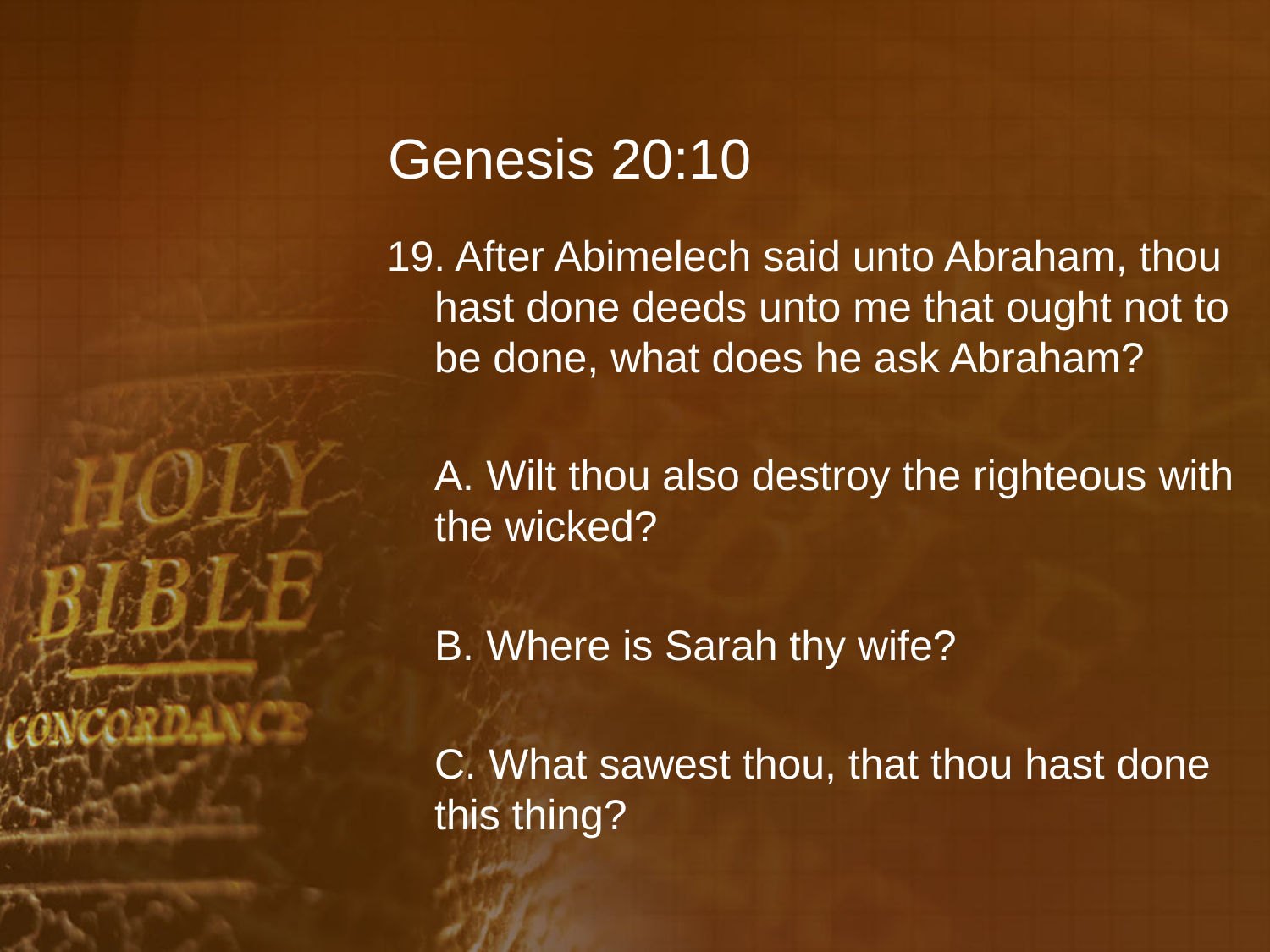

# Genesis 20:10
19. After Abimelech said unto Abraham, thou hast done deeds unto me that ought not to be done, what does he ask Abraham?

	A. Wilt thou also destroy the righteous with the wicked?

	B. Where is Sarah thy wife?

	C. What sawest thou, that thou hast done this thing?